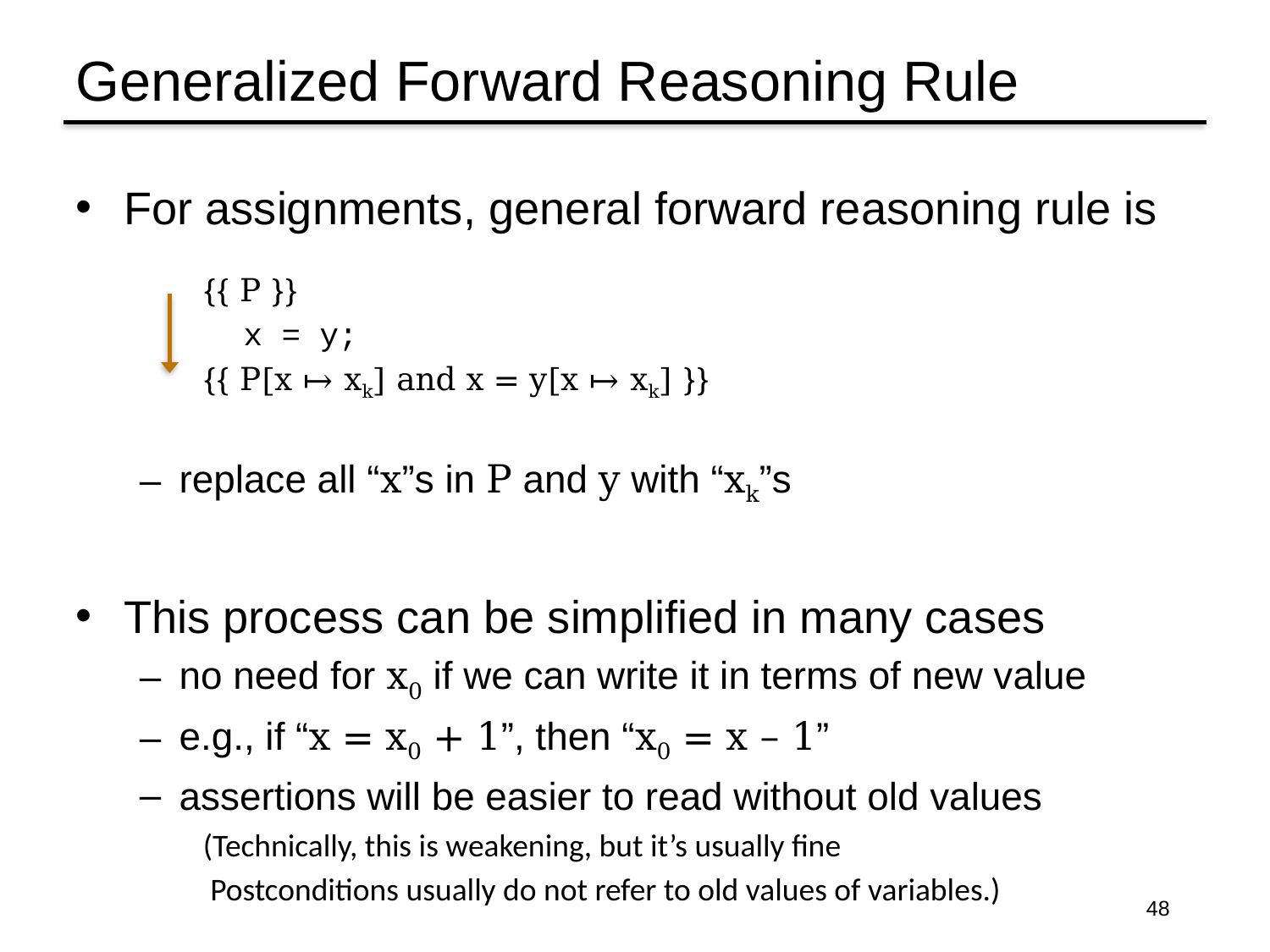

# Generalized Forward Reasoning Rule
For assignments, general forward reasoning rule is

{{ P }}
    x = y;
{{ P[x ↦ xk] and x = y[x ↦ xk] }}

replace all “x”s in P and y with “xk”s

This process can be simplified in many cases
no need for x0 if we can write it in terms of new value
e.g., if “x = x0 + 1”, then “x0 = x – 1”
assertions will be easier to read without old values
(Technically, this is weakening, but it’s usually fine
 Postconditions usually do not refer to old values of variables.)
48